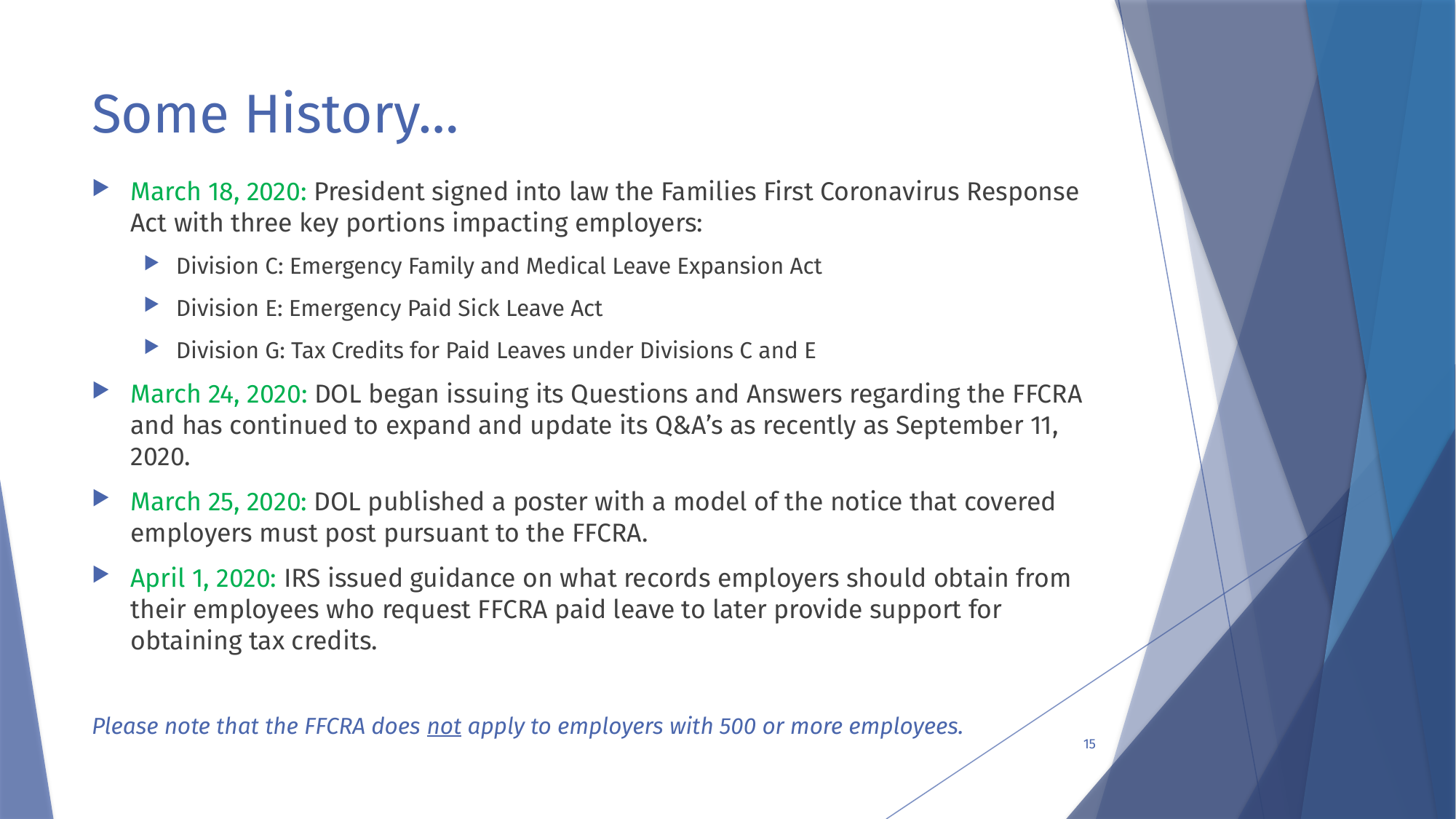

# Some History…
March 18, 2020: President signed into law the Families First Coronavirus Response Act with three key portions impacting employers:
Division C: Emergency Family and Medical Leave Expansion Act
Division E: Emergency Paid Sick Leave Act
Division G: Tax Credits for Paid Leaves under Divisions C and E
March 24, 2020: DOL began issuing its Questions and Answers regarding the FFCRA and has continued to expand and update its Q&A’s as recently as September 11, 2020.
March 25, 2020: DOL published a poster with a model of the notice that covered employers must post pursuant to the FFCRA.
April 1, 2020: IRS issued guidance on what records employers should obtain from their employees who request FFCRA paid leave to later provide support for obtaining tax credits.

Please note that the FFCRA does not apply to employers with 500 or more employees.
15